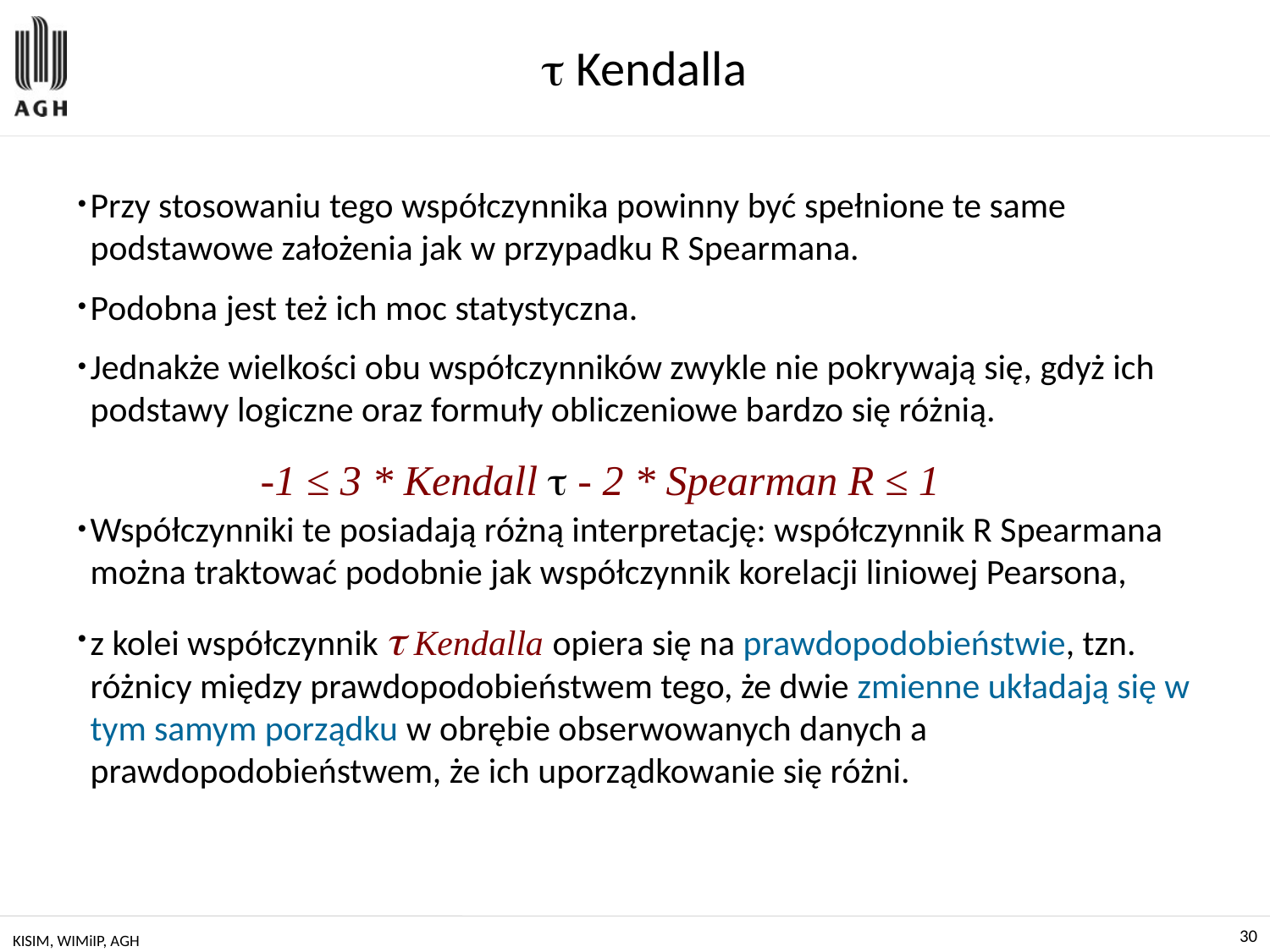

# τ Kendalla
Przy stosowaniu tego współczynnika powinny być spełnione te same podstawowe założenia jak w przypadku R Spearmana.
Podobna jest też ich moc statystyczna.
Jednakże wielkości obu współczynników zwykle nie pokrywają się, gdyż ich podstawy logiczne oraz formuły obliczeniowe bardzo się różnią.

Współczynniki te posiadają różną interpretację: współczynnik R Spearmana można traktować podobnie jak współczynnik korelacji liniowej Pearsona,
z kolei współczynnik τ Kendalla opiera się na prawdopodobieństwie, tzn. różnicy między prawdopodobieństwem tego, że dwie zmienne układają się w tym samym porządku w obrębie obserwowanych danych a prawdopodobieństwem, że ich uporządkowanie się różni.
-1 ≤ 3 * Kendall τ - 2 * Spearman R ≤ 1
KISIM, WIMiIP, AGH